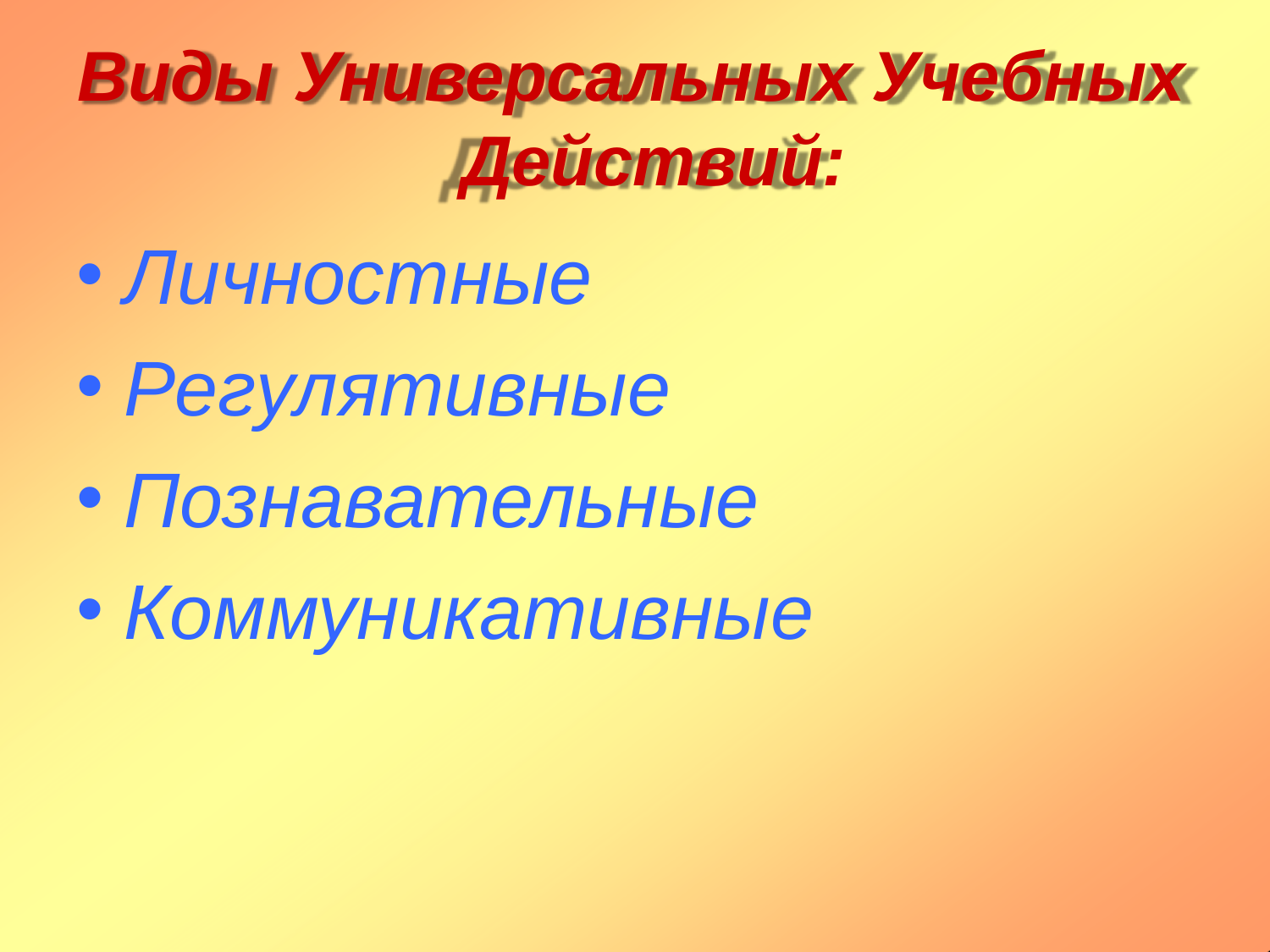

Виды Универсальных Учебных  Действий:
Личностные
Регулятивные
Познавательные
Коммуникативные